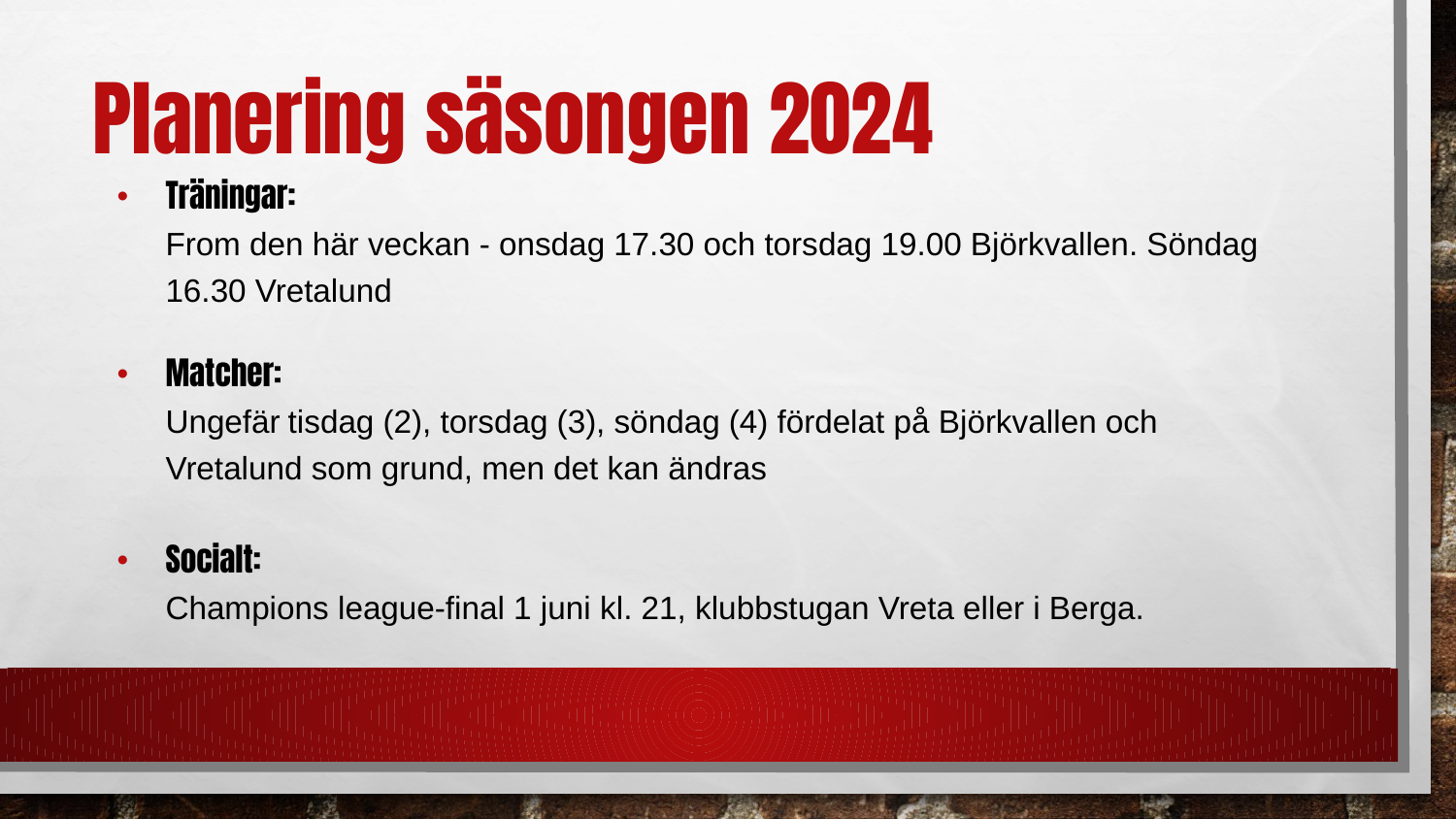

# Planering säsongen 2024
Träningar:
From den här veckan - onsdag 17.30 och torsdag 19.00 Björkvallen. Söndag 16.30 Vretalund
Matcher:
Ungefär tisdag (2), torsdag (3), söndag (4) fördelat på Björkvallen och Vretalund som grund, men det kan ändras
Socialt:
Champions league-final 1 juni kl. 21, klubbstugan Vreta eller i Berga.